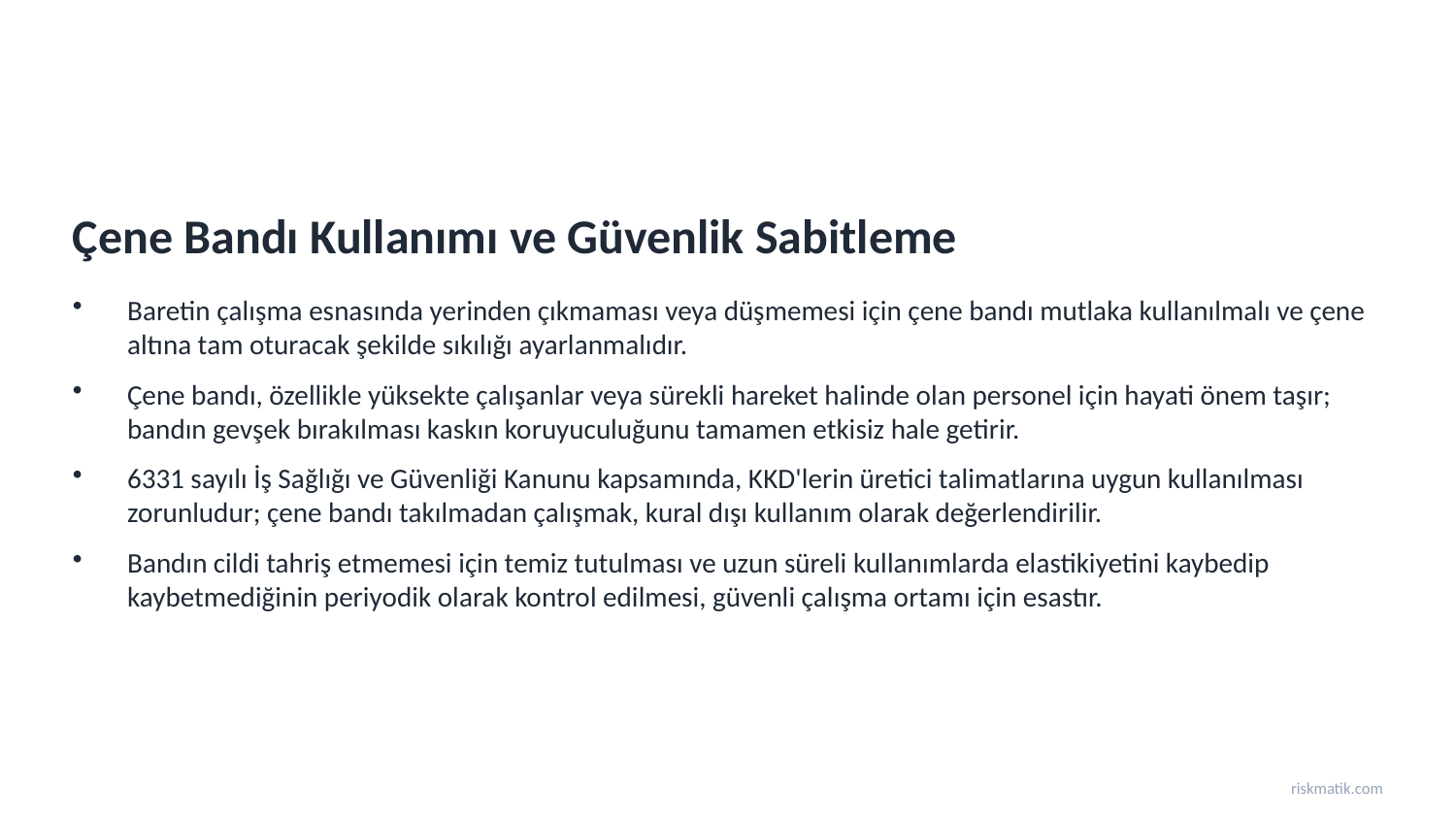

Çene Bandı Kullanımı ve Güvenlik Sabitleme
Baretin çalışma esnasında yerinden çıkmaması veya düşmemesi için çene bandı mutlaka kullanılmalı ve çene altına tam oturacak şekilde sıkılığı ayarlanmalıdır.
Çene bandı, özellikle yüksekte çalışanlar veya sürekli hareket halinde olan personel için hayati önem taşır; bandın gevşek bırakılması kaskın koruyuculuğunu tamamen etkisiz hale getirir.
6331 sayılı İş Sağlığı ve Güvenliği Kanunu kapsamında, KKD'lerin üretici talimatlarına uygun kullanılması zorunludur; çene bandı takılmadan çalışmak, kural dışı kullanım olarak değerlendirilir.
Bandın cildi tahriş etmemesi için temiz tutulması ve uzun süreli kullanımlarda elastikiyetini kaybedip kaybetmediğinin periyodik olarak kontrol edilmesi, güvenli çalışma ortamı için esastır.
riskmatik.com